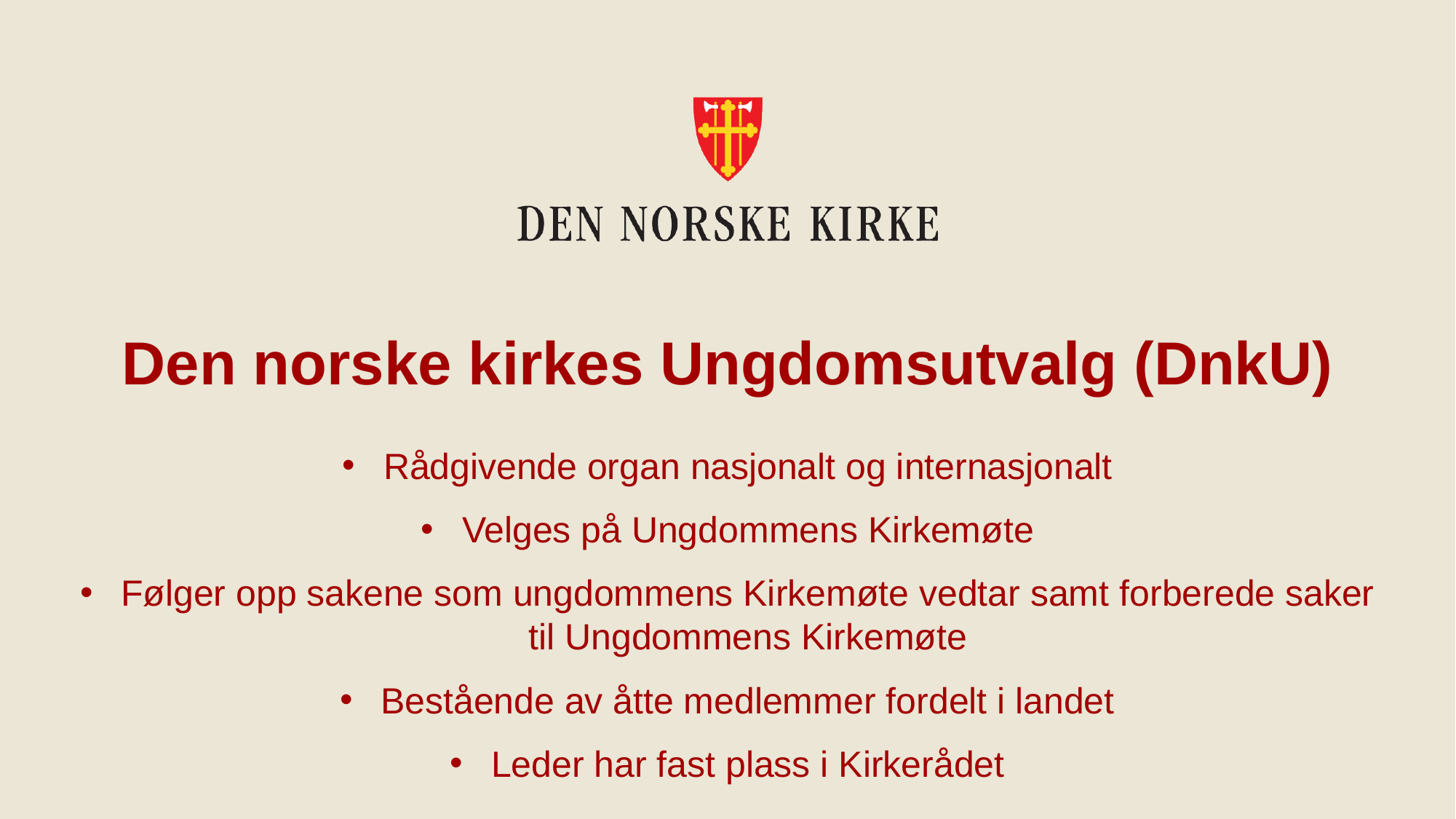

# Den norske kirkes Ungdomsutvalg (DnkU)
Rådgivende organ nasjonalt og internasjonalt
Velges på Ungdommens Kirkemøte
Følger opp sakene som ungdommens Kirkemøte vedtar samt forberede saker til Ungdommens Kirkemøte
Bestående av åtte medlemmer fordelt i landet
Leder har fast plass i Kirkerådet